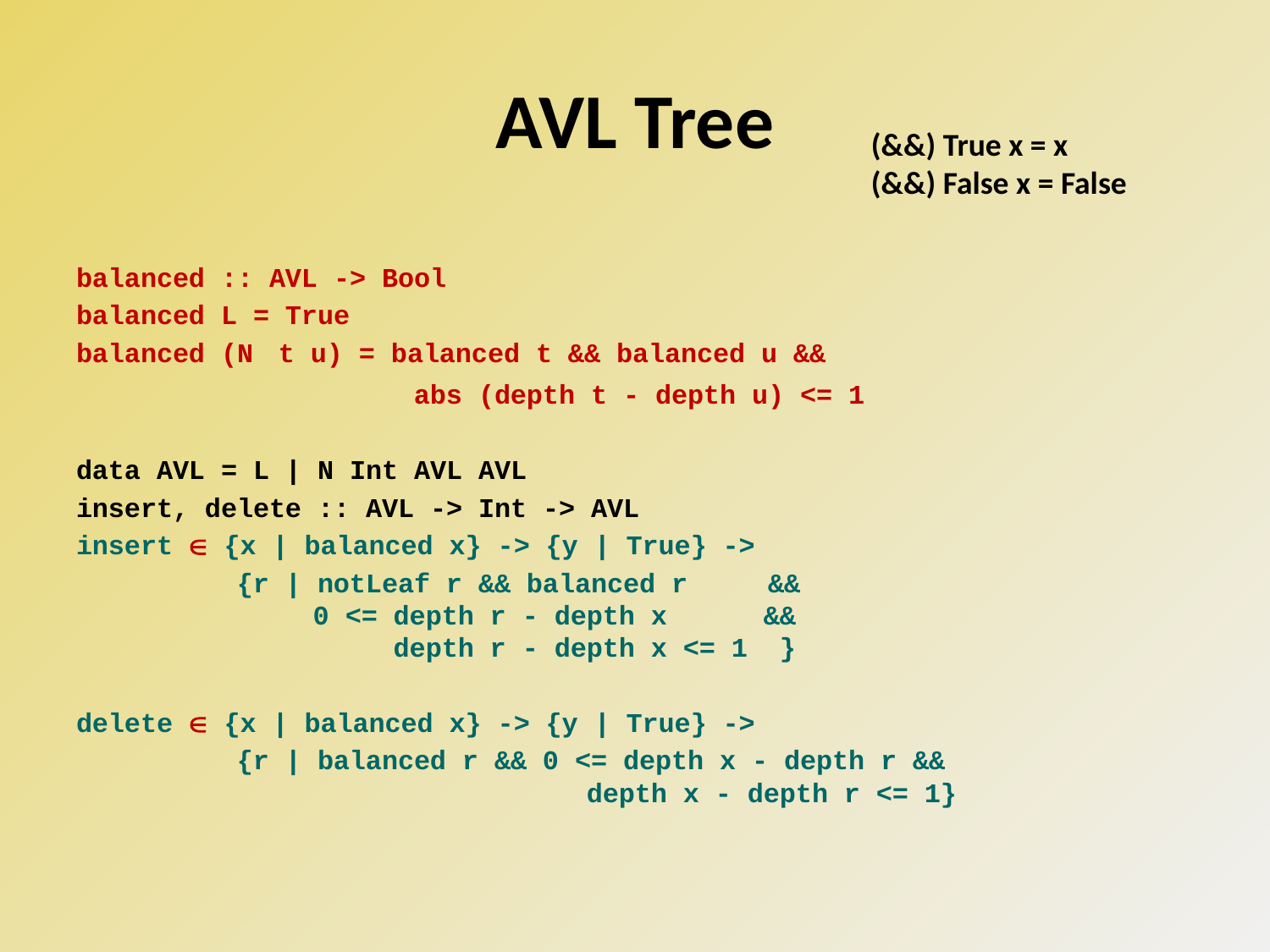

# AVL Tree
(&&) True x = x
(&&) False x = False
balanced :: AVL -> Bool
balanced L = True
balanced (N  t u) = balanced t && balanced u &&
                     abs (depth t - depth u) <= 1

data AVL = L | N Int AVL AVL
insert, delete :: AVL -> Int -> AVL
insert ∈ {x | balanced x} -> {y | True} ->
          {r | notLeaf r && balanced r     &&
            0 <= depth r - depth x      &&
                 depth r - depth x <= 1  }

delete ∈ {x | balanced x} -> {y | True} ->
          {r | balanced r && 0 <= depth x - depth r &&
                             depth x - depth r <= 1}